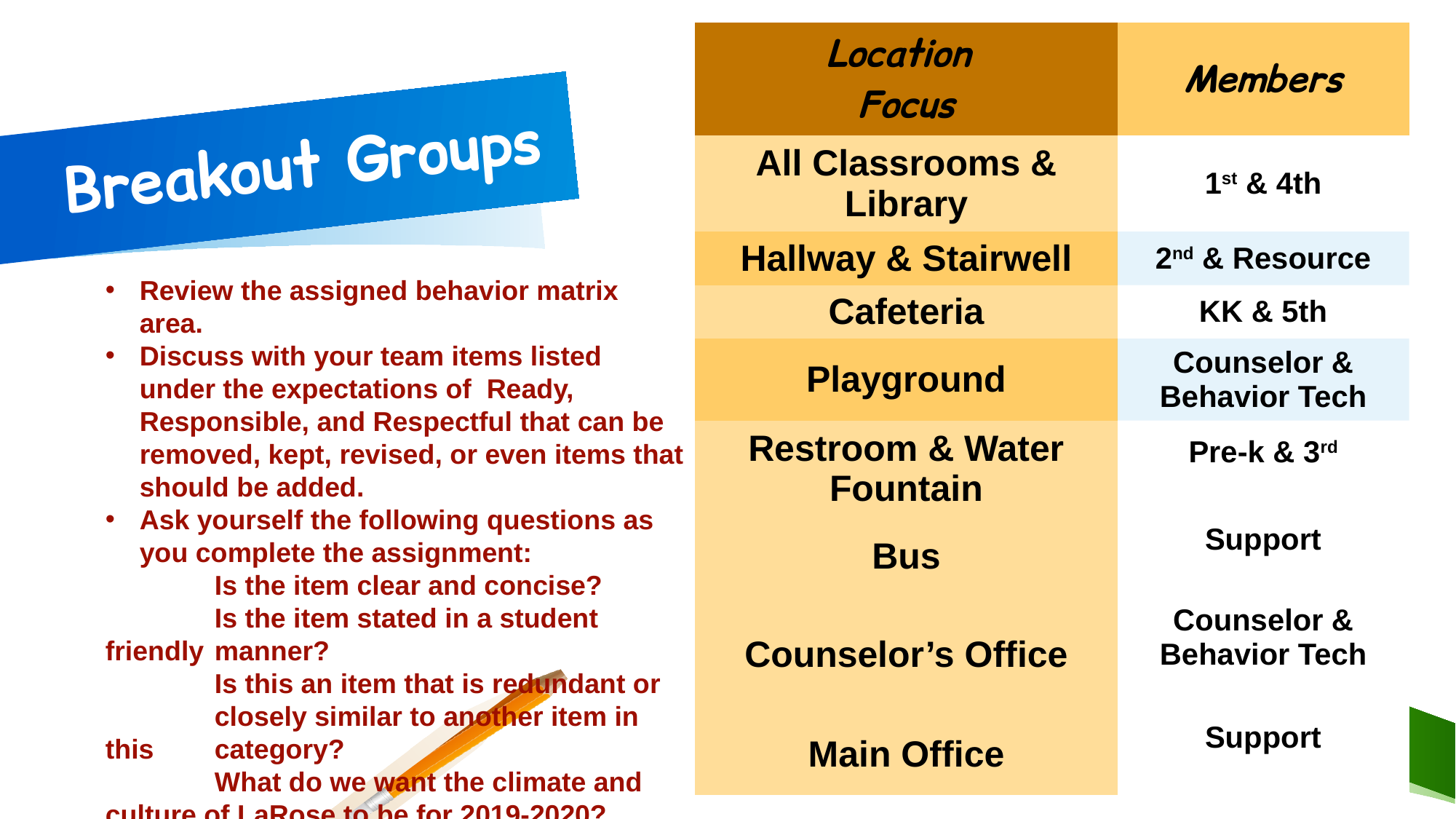

| Location Focus | Members |
| --- | --- |
| All Classrooms & Library | 1st & 4th |
| Hallway & Stairwell | 2nd & Resource |
| Cafeteria | KK & 5th |
| Playground | Counselor & Behavior Tech |
| Restroom & Water Fountain | Pre-k & 3rd |
| Bus | Support |
| Counselor’s Office | Counselor & Behavior Tech |
| Main Office | Support |
# Breakout Groups
Review the assigned behavior matrix area.
Discuss with your team items listed under the expectations of  Ready, Responsible, and Respectful that can be removed, kept, revised, or even items that should be added.
Ask yourself the following questions as you complete the assignment:
	Is the item clear and concise?
	Is the item stated in a student friendly 	manner?
	Is this an item that is redundant or 	closely similar to another item in this 	category?
	What do we want the climate and 	culture of LaRose to be for 2019-2020?
10